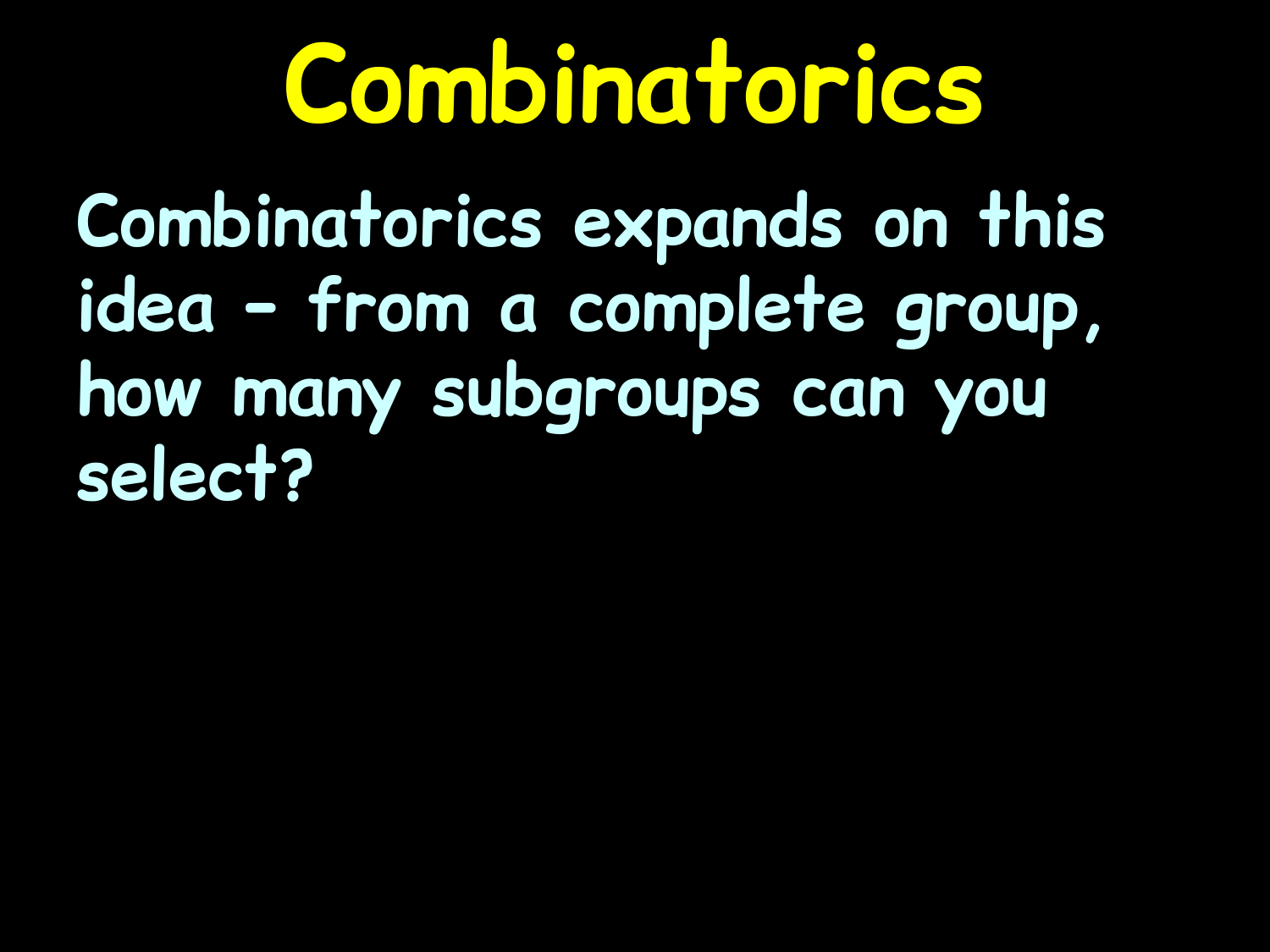

# Combinatorics
Combinatorics expands on this idea – from a complete group, how many subgroups can you select?